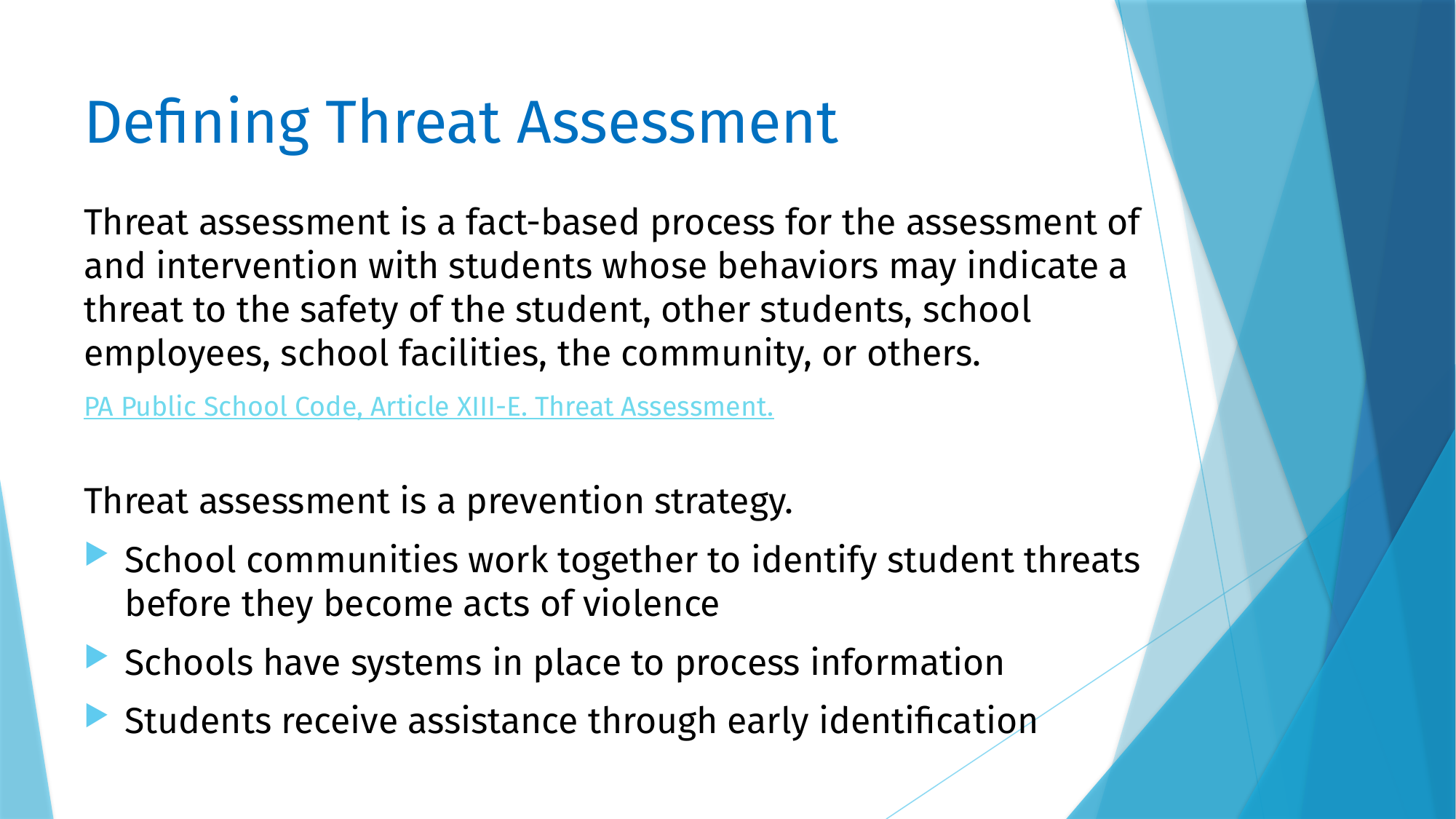

# Defining Threat Assessment
Threat assessment is a fact-based process for the assessment of and intervention with students whose behaviors may indicate a threat to the safety of the student, other students, school employees, school facilities, the community, or others.
PA Public School Code, Article XIII-E. Threat Assessment.

Threat assessment is a prevention strategy.
School communities work together to identify student threats before they become acts of violence
Schools have systems in place to process information
Students receive assistance through early identification